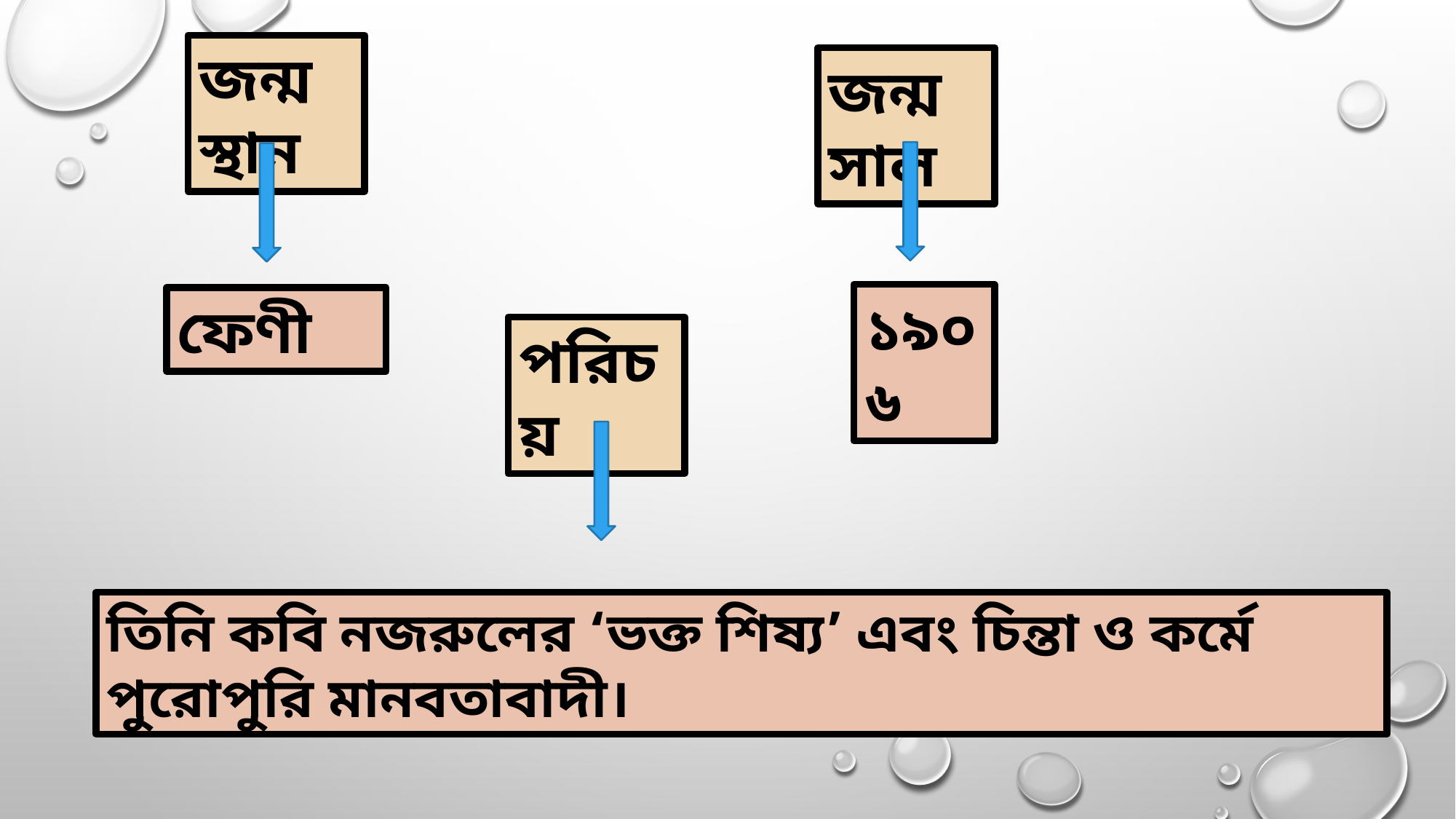

জন্মস্থান
জন্মসাল

১৯০৬
ফেণী

পরিচয়

তিনি কবি নজরুলের ‘ভক্ত শিষ্য’ এবং চিন্তা ও কর্মে পুরোপুরি মানবতাবাদী।